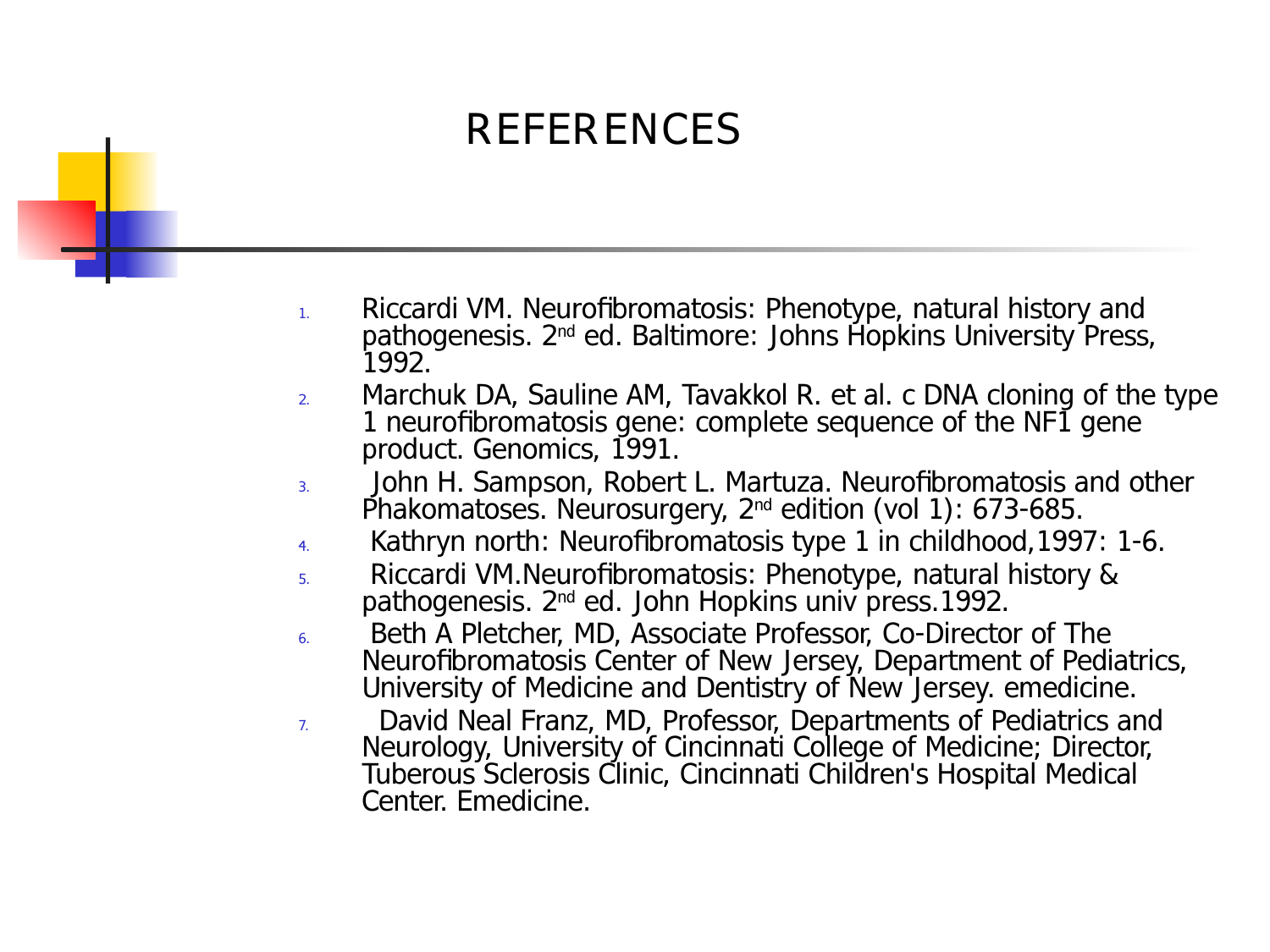

#
                  REFERENCES

Riccardi VM. Neurofibromatosis: Phenotype, natural history and pathogenesis. 2nd ed. Baltimore: Johns Hopkins University Press, 1992.
Marchuk DA, Sauline AM, Tavakkol R. et al. c DNA cloning of the type 1 neurofibromatosis gene: complete sequence of the NF1 gene product. Genomics, 1991.
 John H. Sampson, Robert L. Martuza. Neurofibromatosis and other Phakomatoses. Neurosurgery, 2nd edition (vol 1): 673-685.
 Kathryn north: Neurofibromatosis type 1 in childhood,1997: 1-6.
 Riccardi VM.Neurofibromatosis: Phenotype, natural history & pathogenesis. 2nd ed. John Hopkins univ press.1992.
 Beth A Pletcher, MD, Associate Professor, Co-Director of The Neurofibromatosis Center of New Jersey, Department of Pediatrics, University of Medicine and Dentistry of New Jersey. emedicine.
  David Neal Franz, MD, Professor, Departments of Pediatrics and Neurology, University of Cincinnati College of Medicine; Director, Tuberous Sclerosis Clinic, Cincinnati Children's Hospital Medical Center. Emedicine.